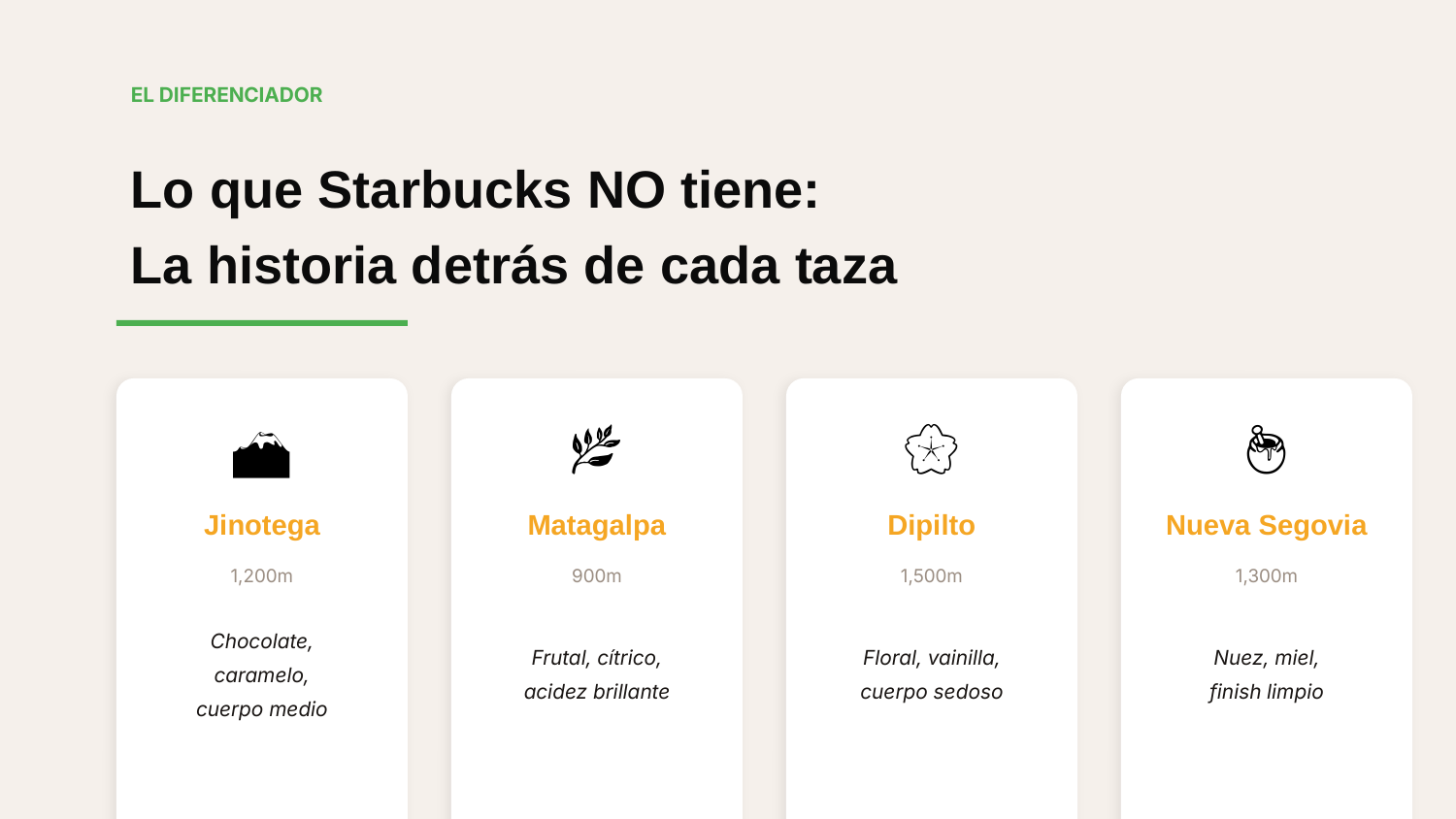

EL DIFERENCIADOR
Lo que Starbucks NO tiene:
La historia detrás de cada taza

🏔️
🌿
🌸
🍯
Jinotega
Matagalpa
Dipilto
Nueva Segovia
1,200m
900m
1,500m
1,300m
Chocolate, caramelo,
cuerpo medio
Frutal, cítrico,
acidez brillante
Floral, vainilla,
cuerpo sedoso
Nuez, miel,
finish limpio
"Del grano a tu taza — conoce al productor, sabor el origen, vive la historia."
CreativeMk × El Molino  ·  Junio 2026  ·  Confidencial
12 / 16